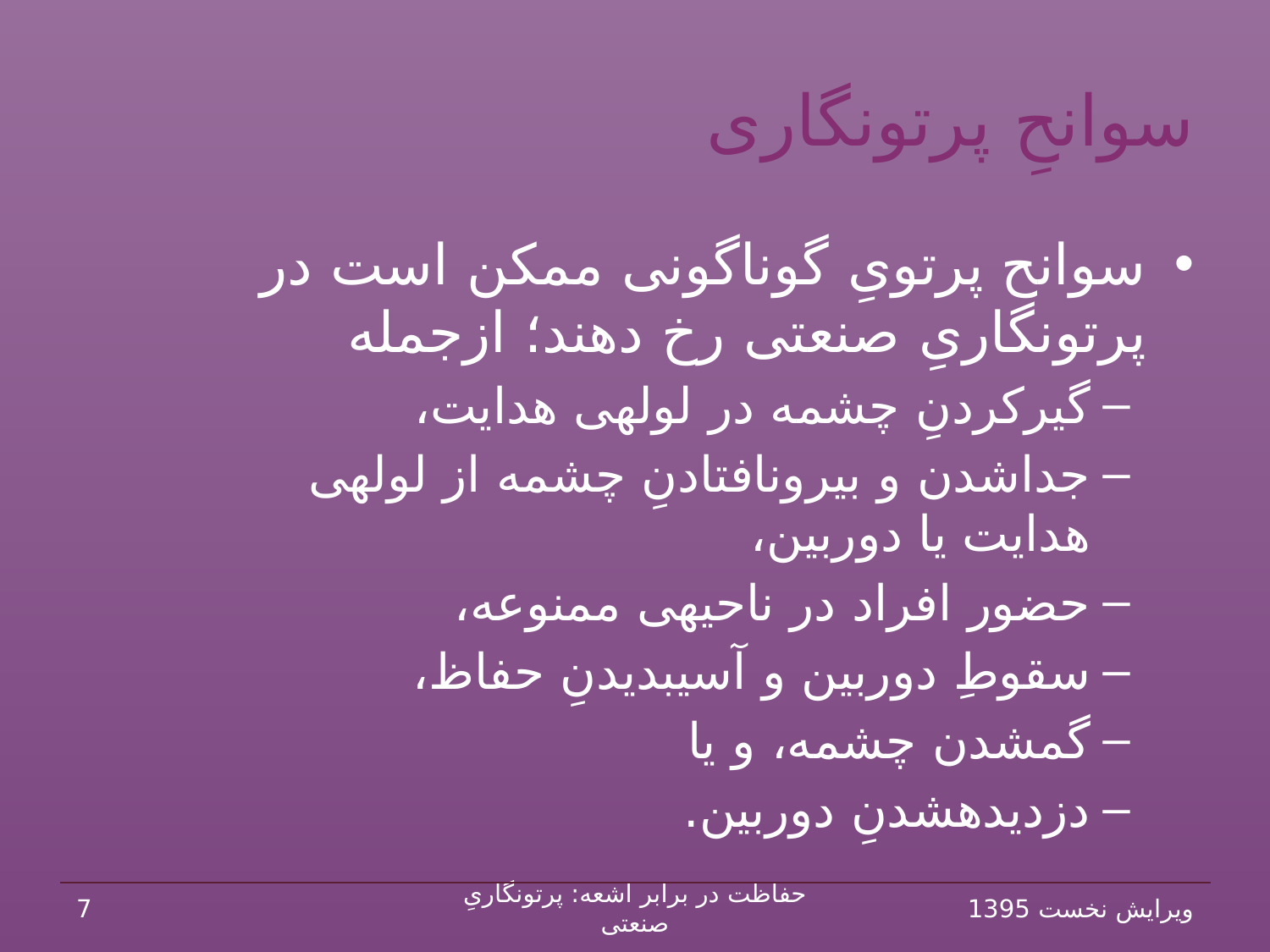

# سوانحِ پرتونگاری
سوانح پرتویِ گوناگونی ممکن است در پرتونگاریِ صنعتی رخ دهند؛ ازجمله
گیرکردنِ چشمه در لوله‏ی هدایت،
جداشدن و بیرون‏افتادنِ چشمه از لوله‏ی هدایت یا دوربین،
حضور افراد در ناحیه‏ی ممنوعه،
سقوطِ دوربین و آسیب‏دیدنِ حفاظ،
گم‏شدن چشمه، و یا
دزدیده‏شدنِ دوربین.
7
حفاظت در برابر اشعه: پرتونگاریِ صنعتی
ویرایش نخست 1395